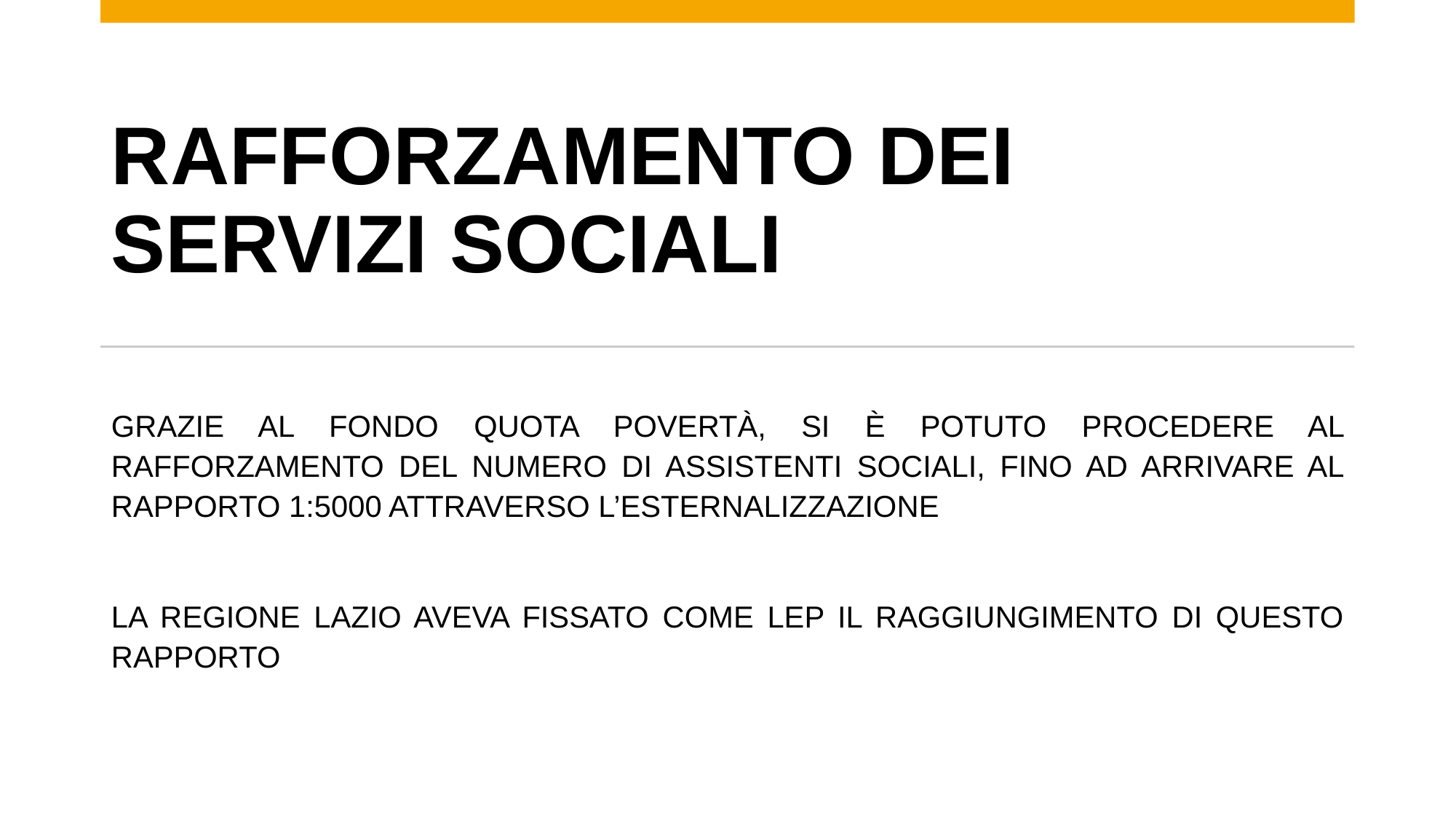

# RAFFORZAMENTO DEI SERVIZI SOCIALI

GRAZIE AL FONDO QUOTA POVERTÀ, SI È POTUTO PROCEDERE AL RAFFORZAMENTO DEL NUMERO DI ASSISTENTI SOCIALI, FINO AD ARRIVARE AL RAPPORTO 1:5000 ATTRAVERSO L’ESTERNALIZZAZIONE

LA REGIONE LAZIO AVEVA FISSATO COME LEP IL RAGGIUNGIMENTO DI QUESTO RAPPORTO